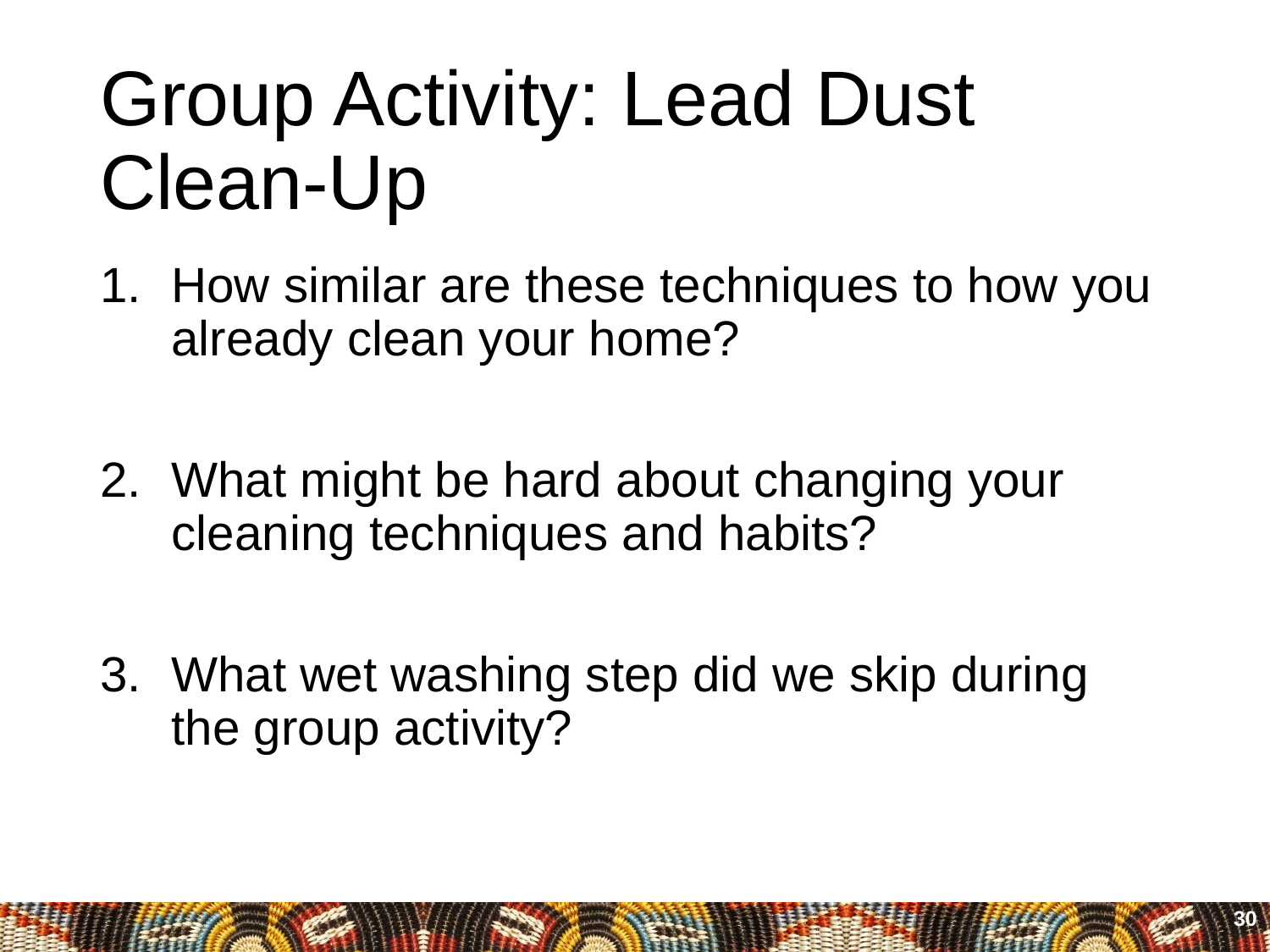

# Group Activity: Lead Dust Clean-Up
How similar are these techniques to how you already clean your home?

What might be hard about changing your cleaning techniques and habits?

What wet washing step did we skip during the group activity?
30